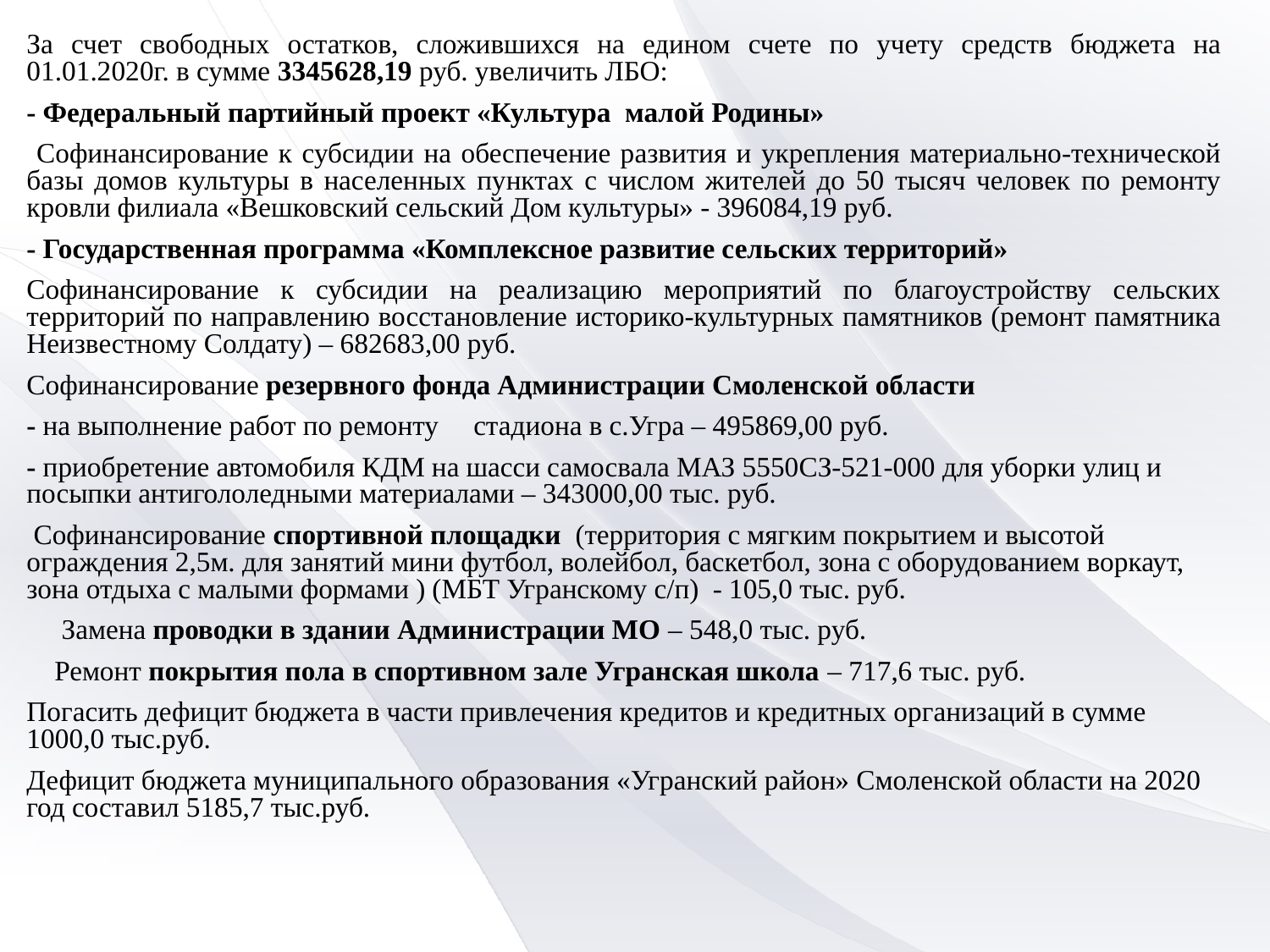

За счет свободных остатков, сложившихся на едином счете по учету средств бюджета на 01.01.2020г. в сумме 3345628,19 руб. увеличить ЛБО:
- Федеральный партийный проект «Культура  малой Родины»
 Софинансирование к субсидии на обеспечение развития и укрепления материально-технической базы домов культуры в населенных пунктах с числом жителей до 50 тысяч человек по ремонту кровли филиала «Вешковский сельский Дом культуры» - 396084,19 руб.
- Государственная программа «Комплексное развитие сельских территорий»
Софинансирование к субсидии на реализацию мероприятий по благоустройству сельских территорий по направлению восстановление историко-культурных памятников (ремонт памятника Неизвестному Солдату) – 682683,00 руб.
Софинансирование резервного фонда Администрации Смоленской области
- на выполнение работ по ремонту     стадиона в с.Угра – 495869,00 руб.
- приобретение автомобиля КДМ на шасси самосвала МАЗ 5550СЗ-521-000 для уборки улиц и посыпки антигололедными материалами – 343000,00 тыс. руб.
 Софинансирование спортивной площадки  (территория с мягким покрытием и высотой ограждения 2,5м. для занятий мини футбол, волейбол, баскетбол, зона с оборудованием воркаут, зона отдыха с малыми формами ) (МБТ Угранскому с/п)  - 105,0 тыс. руб.
     Замена проводки в здании Администрации МО – 548,0 тыс. руб.
    Ремонт покрытия пола в спортивном зале Угранская школа – 717,6 тыс. руб.
Погасить дефицит бюджета в части привлечения кредитов и кредитных организаций в сумме 1000,0 тыс.руб.
Дефицит бюджета муниципального образования «Угранский район» Смоленской области на 2020 год составил 5185,7 тыс.руб.